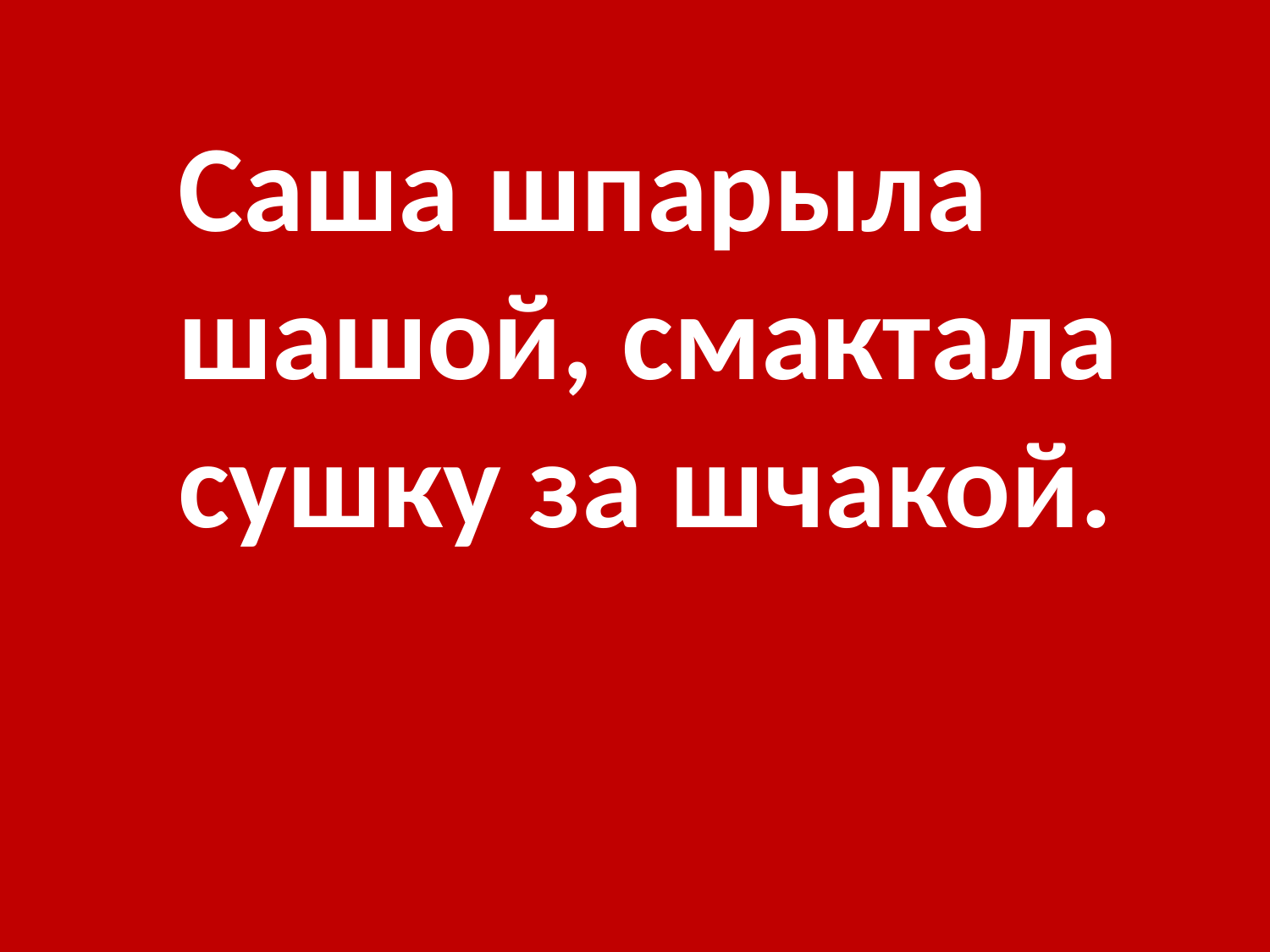

Саша шпарыла шашой, смактала сушку за шчакой.